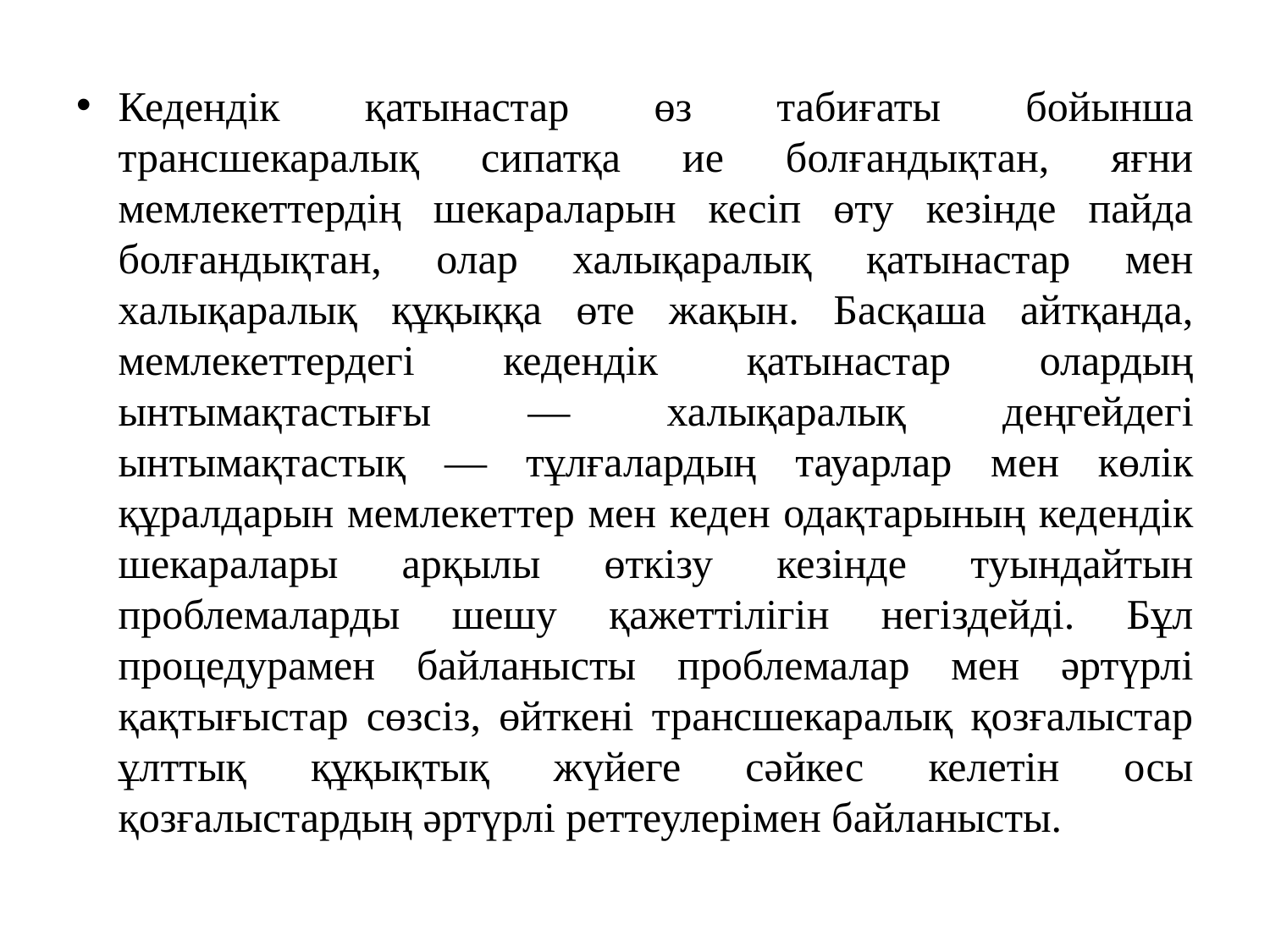

#
Кедендік қатынастар өз табиғаты бойынша трансшекаралық сипатқа ие болғандықтан, яғни мемлекеттердің шекараларын кесіп өту кезінде пайда болғандықтан, олар халықаралық қатынастар мен халықаралық құқыққа өте жақын. Басқаша айтқанда, мемлекеттердегі кедендік қатынастар олардың ынтымақтастығы — халықаралық деңгейдегі ынтымақтастық — тұлғалардың тауарлар мен көлік құралдарын мемлекеттер мен кеден одақтарының кедендік шекаралары арқылы өткізу кезінде туындайтын проблемаларды шешу қажеттілігін негіздейді. Бұл процедурамен байланысты проблемалар мен әртүрлі қақтығыстар сөзсіз, өйткені трансшекаралық қозғалыстар ұлттық құқықтық жүйеге сәйкес келетін осы қозғалыстардың әртүрлі реттеулерімен байланысты.